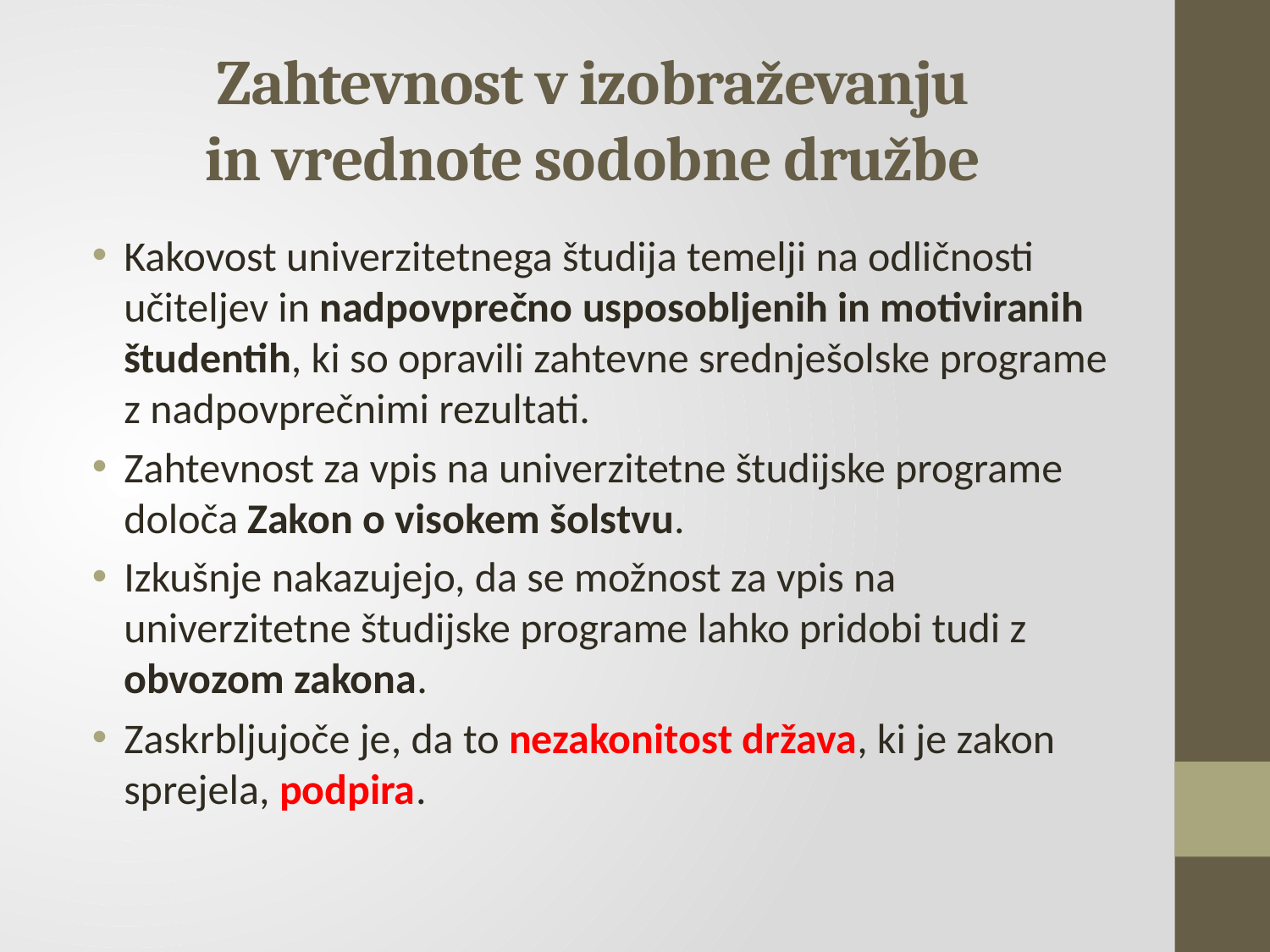

# Zahtevnost v izobraževanju in vrednote sodobne družbe
Kakovost univerzitetnega študija temelji na odličnosti učiteljev in nadpovprečno usposobljenih in motiviranih študentih, ki so opravili zahtevne srednješolske programe z nadpovprečnimi rezultati.
Zahtevnost za vpis na univerzitetne študijske programe določa Zakon o visokem šolstvu.
Izkušnje nakazujejo, da se možnost za vpis na univerzitetne študijske programe lahko pridobi tudi z obvozom zakona.
Zaskrbljujoče je, da to nezakonitost država, ki je zakon sprejela, podpira.